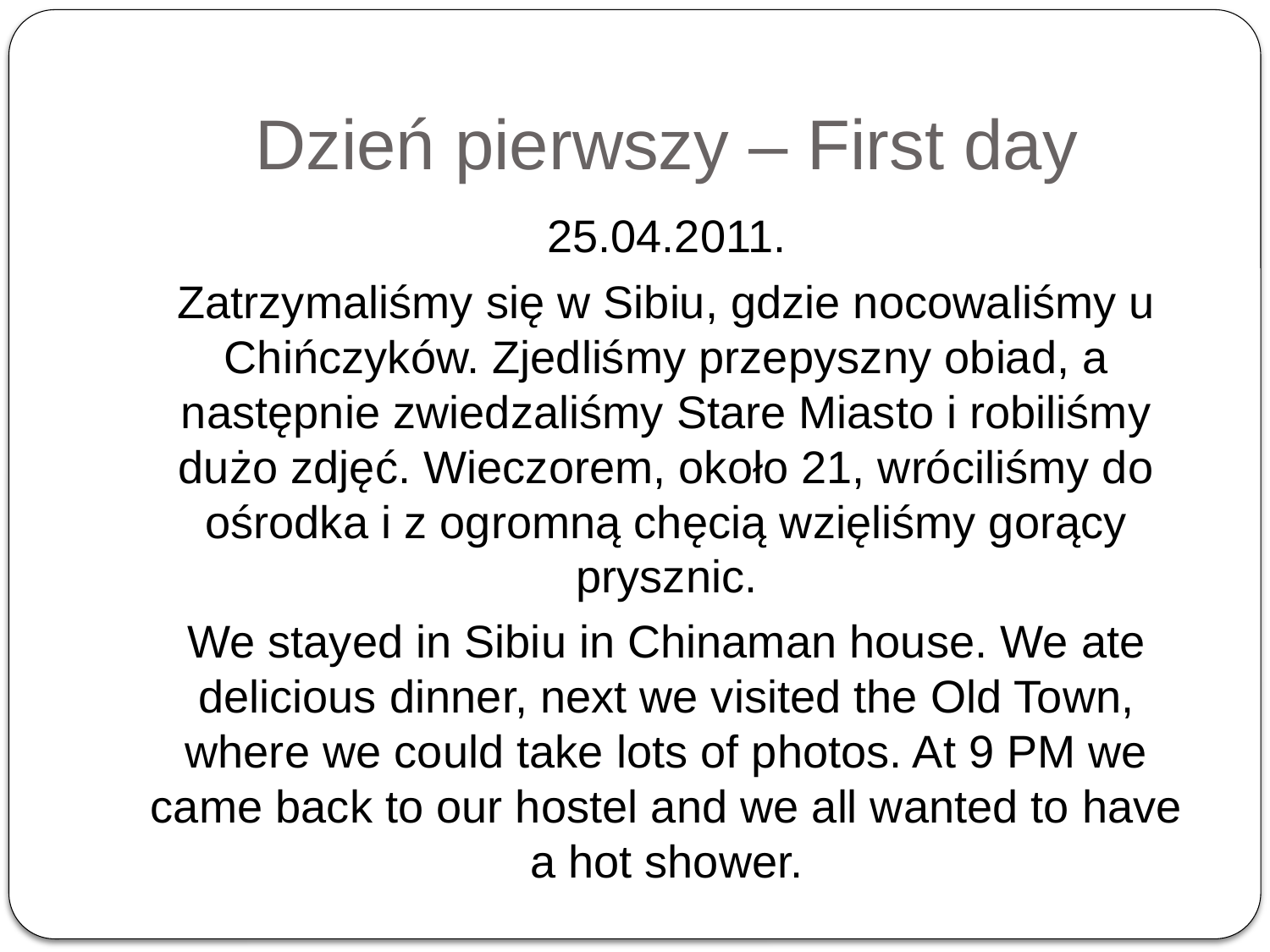

# Dzień pierwszy – First day
25.04.2011.
Zatrzymaliśmy się w Sibiu, gdzie nocowaliśmy u Chińczyków. Zjedliśmy przepyszny obiad, a następnie zwiedzaliśmy Stare Miasto i robiliśmy dużo zdjęć. Wieczorem, około 21, wróciliśmy do ośrodka i z ogromną chęcią wzięliśmy gorący prysznic.
We stayed in Sibiu in Chinaman house. We ate delicious dinner, next we visited the Old Town, where we could take lots of photos. At 9 PM we came back to our hostel and we all wanted to have a hot shower.